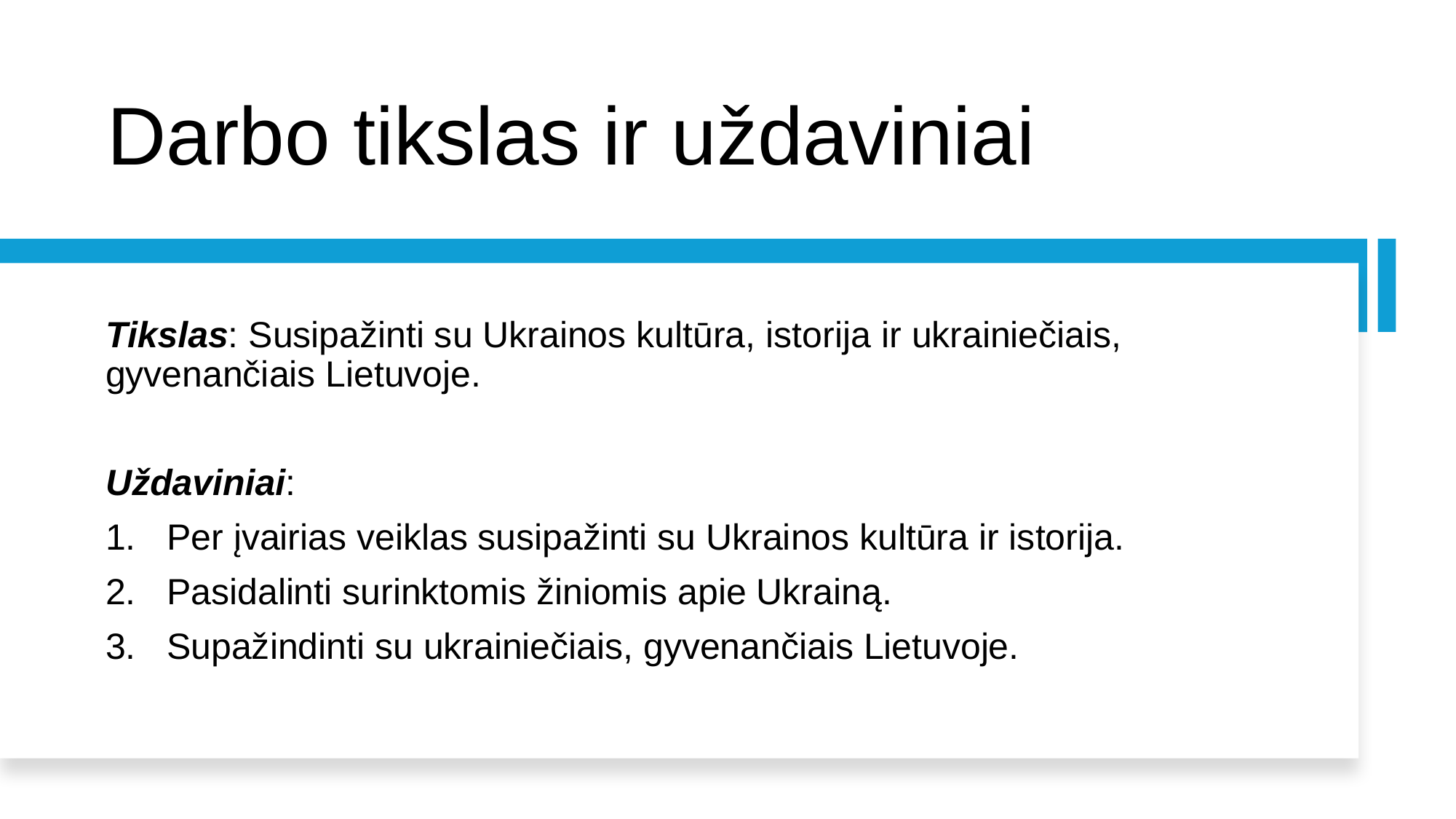

# Darbo tikslas ir uždaviniai

Tikslas: Susipažinti su Ukrainos kultūra, istorija ir ukrainiečiais, gyvenančiais Lietuvoje.

Uždaviniai:
Per įvairias veiklas susipažinti su Ukrainos kultūra ir istorija.
Pasidalinti surinktomis žiniomis apie Ukrainą.
Supažindinti su ukrainiečiais, gyvenančiais Lietuvoje.